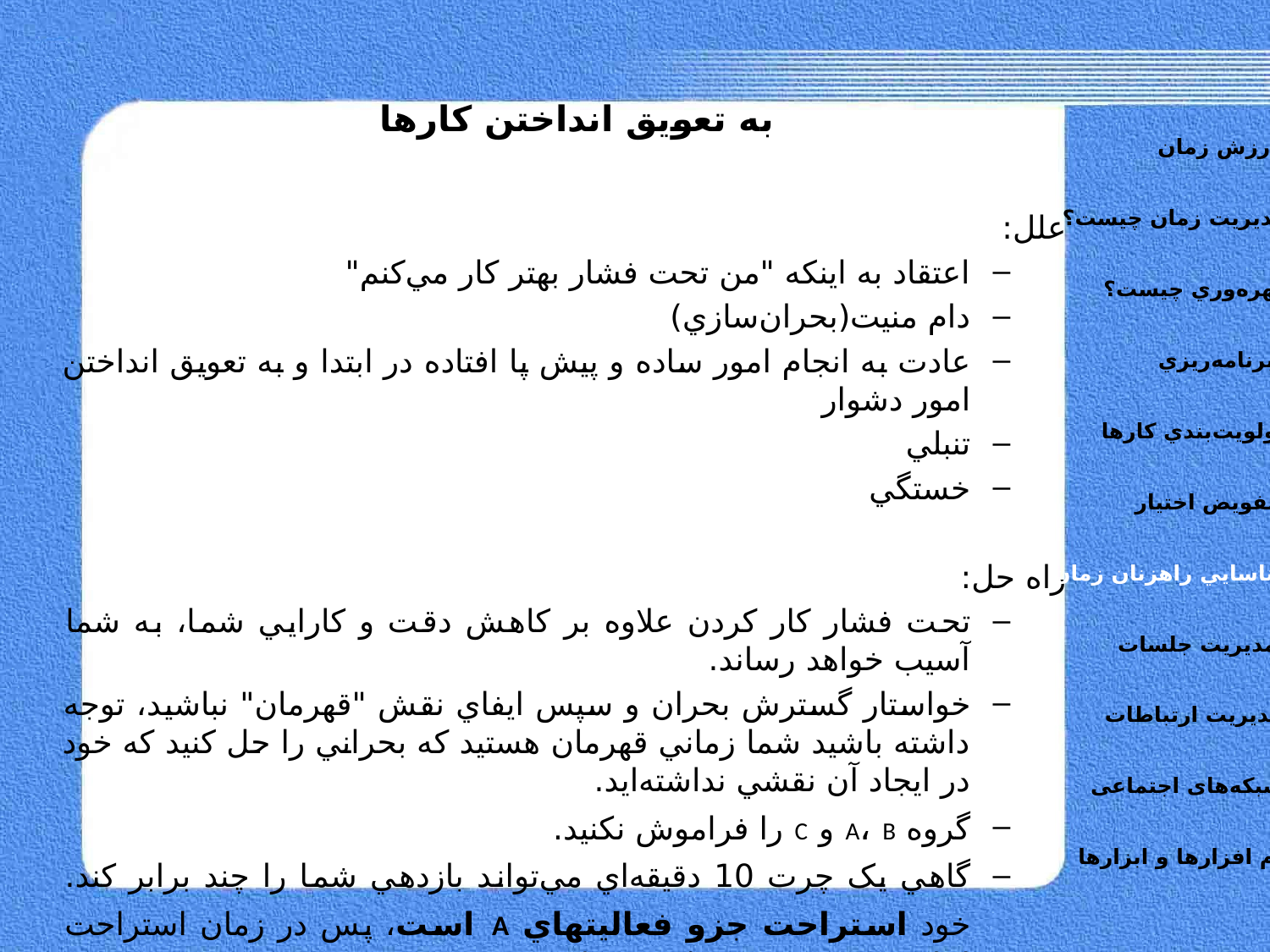

# به تعويق انداختن کارها
ارزش زمان
مديريت زمان چيست؟
علل:
اعتقاد به اينکه "من تحت فشار بهتر کار مي‌کنم"
دام منيت(بحران‌سازي)
عادت به انجام امور ساده و پيش پا افتاده در ابتدا و به تعويق انداختن امور دشوار
تنبلي
خستگي

راه حل:
تحت فشار کار کردن علاوه بر کاهش دقت و کارايي شما، به شما آسيب خواهد رساند.
خواستار گسترش بحران و سپس ايفاي نقش "قهرمان" نباشيد، توجه داشته باشيد شما زماني قهرمان هستيد که بحراني را حل کنيد که خود در ايجاد آن نقشي نداشته‌ايد.
گروه A، B و C را فراموش نکنيد.
گاهي يک چرت 10 دقيقه‌اي مي‌تواند بازدهي شما را چند برابر کند. خود استراحت جزو فعاليتهاي A است، پس در زمان استراحت اجازه ندهيد چيزي مزاحم شما شود.
بهره‌وري چيست؟
برنامه‌ريزي
اولويت‌بندي کارها
تفويض اختيار
شناسايي راهزنان زمان
مديريت جلسات
مديريت ارتباطات
شبکه‌های اجتماعی
نرم افزارها و ابزارها